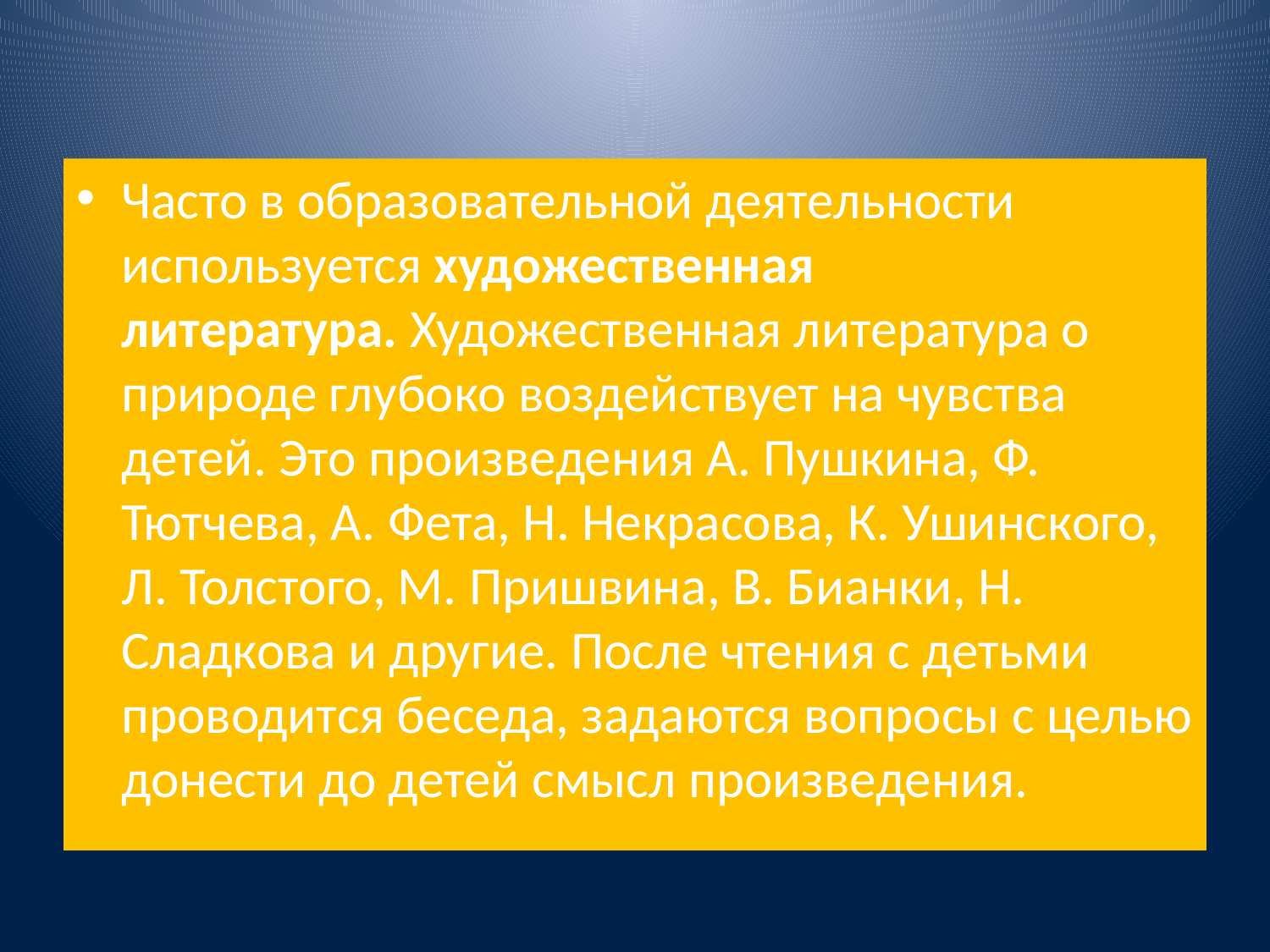

#
Часто в образовательной деятельности используется художественная литература. Художественная литература о природе глубоко воздействует на чувства детей. Это произведения А. Пушкина, Ф. Тютчева, А. Фета, Н. Некрасова, К. Ушинского, Л. Толстого, М. Пришвина, В. Бианки, Н. Сладкова и другие. После чтения с детьми проводится беседа, задаются вопросы с целью донести до детей смысл произведения.